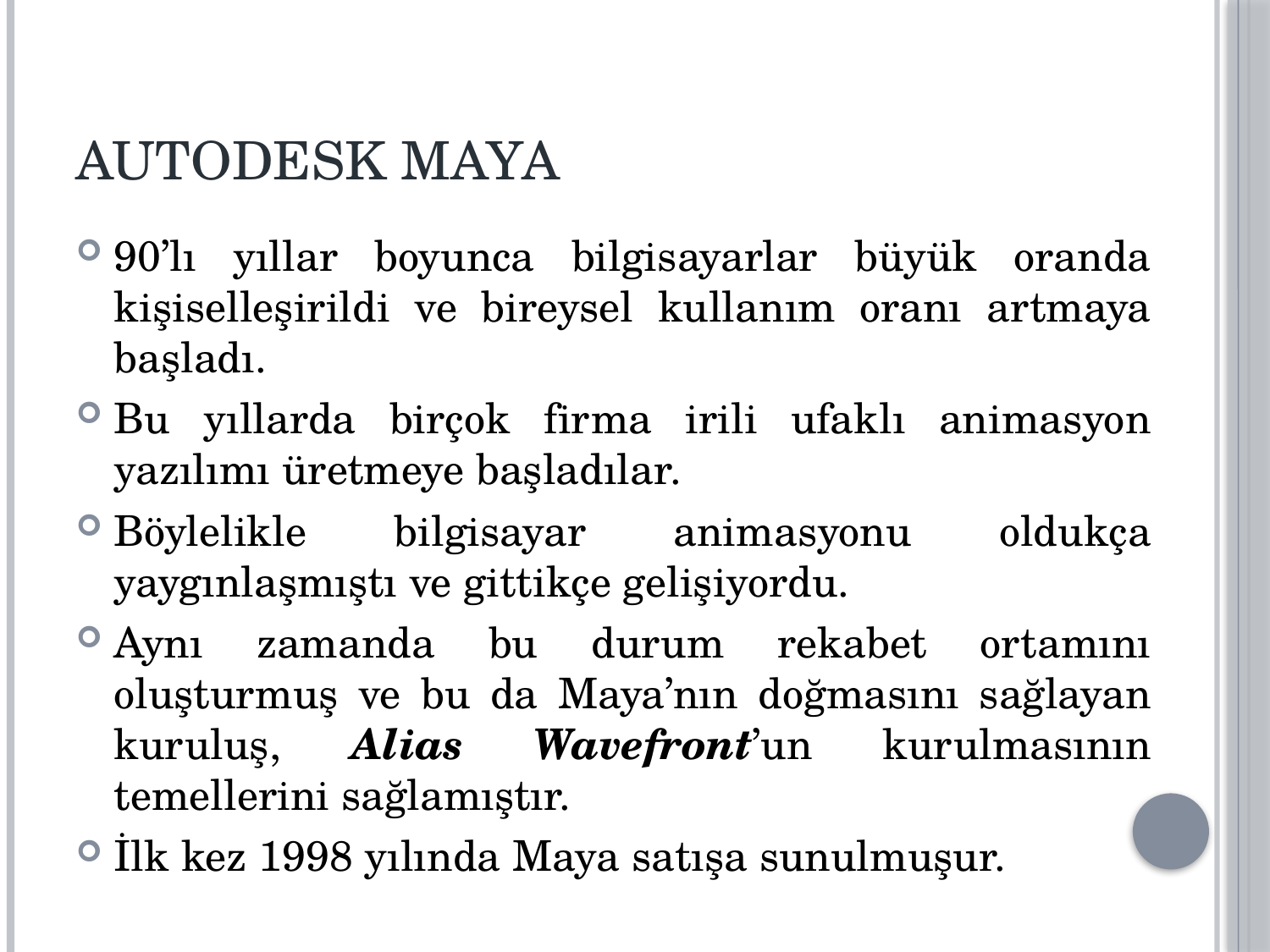

# Autodesk Maya
90’lı yıllar boyunca bilgisayarlar büyük oranda kişiselleşirildi ve bireysel kullanım oranı artmaya başladı.
Bu yıllarda birçok firma irili ufaklı animasyon yazılımı üretmeye başladılar.
Böylelikle bilgisayar animasyonu oldukça yaygınlaşmıştı ve gittikçe gelişiyordu.
Aynı zamanda bu durum rekabet ortamını oluşturmuş ve bu da Maya’nın doğmasını sağlayan kuruluş, Alias Wavefront’un kurulmasının temellerini sağlamıştır.
İlk kez 1998 yılında Maya satışa sunulmuşur.